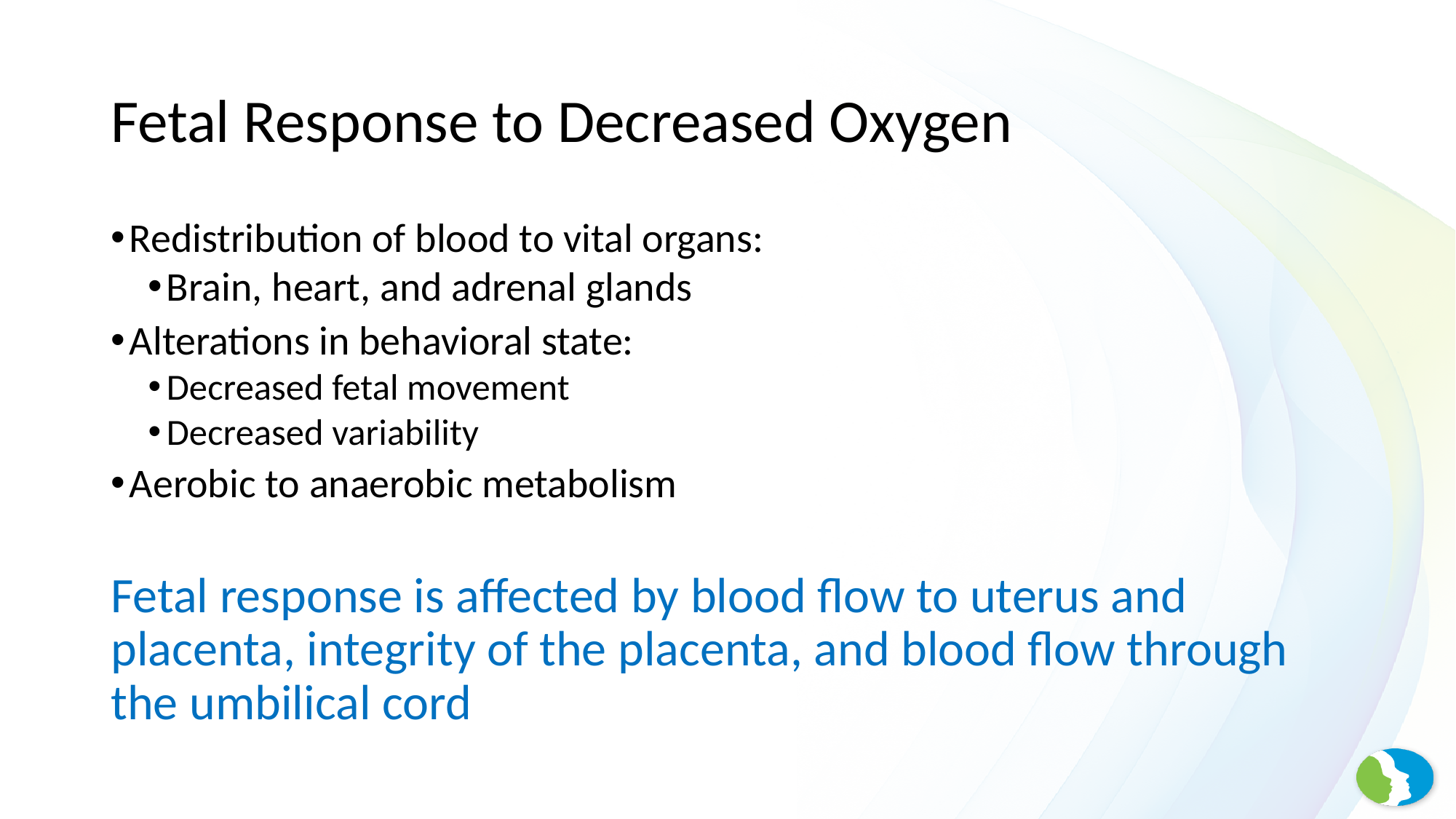

# Fetal Response to Decreased Oxygen

Redistribution of blood to vital organs:
Brain, heart, and adrenal glands
Alterations in behavioral state:
Decreased fetal movement
Decreased variability
Aerobic to anaerobic metabolism

Fetal response is affected by blood flow to uterus and placenta, integrity of the placenta, and blood flow through the umbilical cord